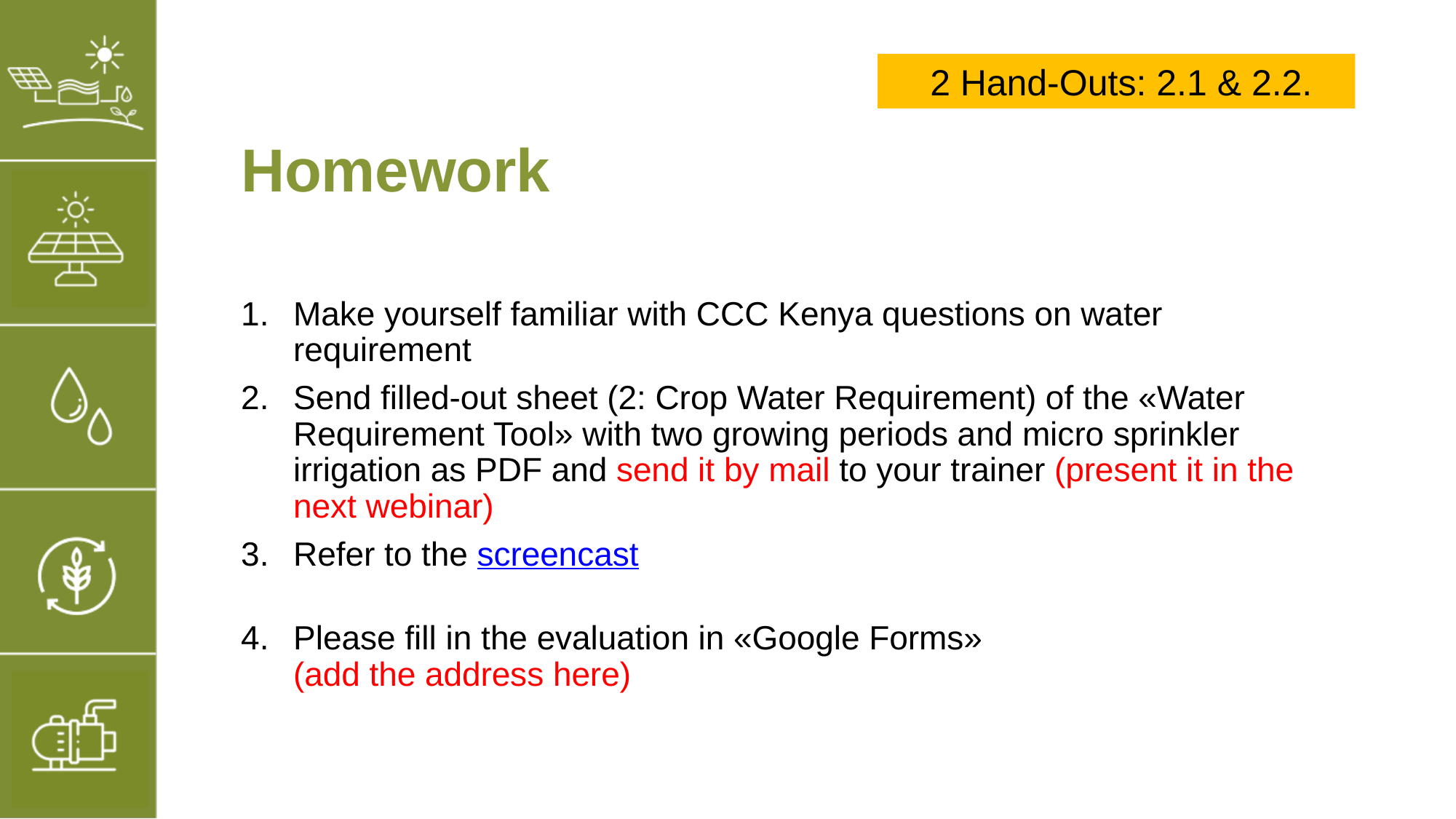

2 Hand-Outs: 2.1 & 2.2.
# Homework
Make yourself familiar with CCC Kenya questions on water requirement
Send filled-out sheet (2: Crop Water Requirement) of the «Water Requirement Tool» with two growing periods and micro sprinkler irrigation as PDF and send it by mail to your trainer (present it in the next webinar)
Refer to the screencast
Please fill in the evaluation in «Google Forms»
(add the address here)